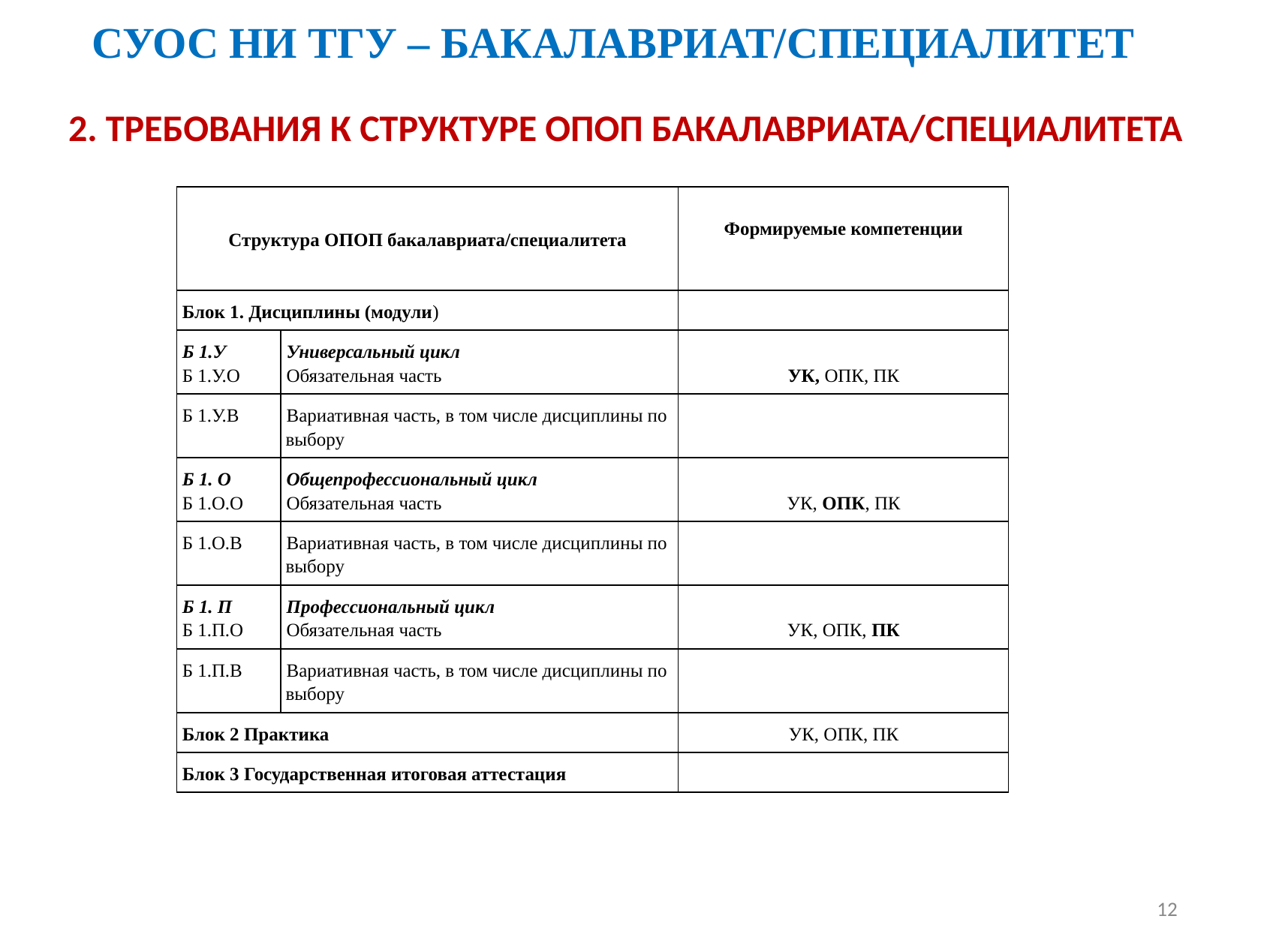

# СУОС НИ ТГУ – БАКАЛАВРИАТ/СПЕЦИАЛИТЕТ
2. ТРЕБОВАНИЯ К СТРУКТУРЕ ОПОП БАКАЛАВРИАТА/СПЕЦИАЛИТЕТА

| Структура ОПОП бакалавриата/специалитета |  | Формируемые компетенции |
| --- | --- | --- |
| Блок 1. Дисциплины (модули) |  |  |
| Б 1.У Б 1.У.О | Универсальный цикл Обязательная часть | УК, ОПК, ПК |
| Б 1.У.В | Вариативная часть, в том числе дисциплины по выбору |  |
| Б 1. О Б 1.О.О | Общепрофессиональный цикл Обязательная часть | УК, ОПК, ПК |
| Б 1.О.В | Вариативная часть, в том числе дисциплины по выбору |  |
| Б 1. П Б 1.П.О | Профессиональный цикл Обязательная часть | УК, ОПК, ПК |
| Б 1.П.В | Вариативная часть, в том числе дисциплины по выбору |  |
| Блок 2 Практика |  | УК, ОПК, ПК |
| Блок 3 Государственная итоговая аттестация |  |  |
12